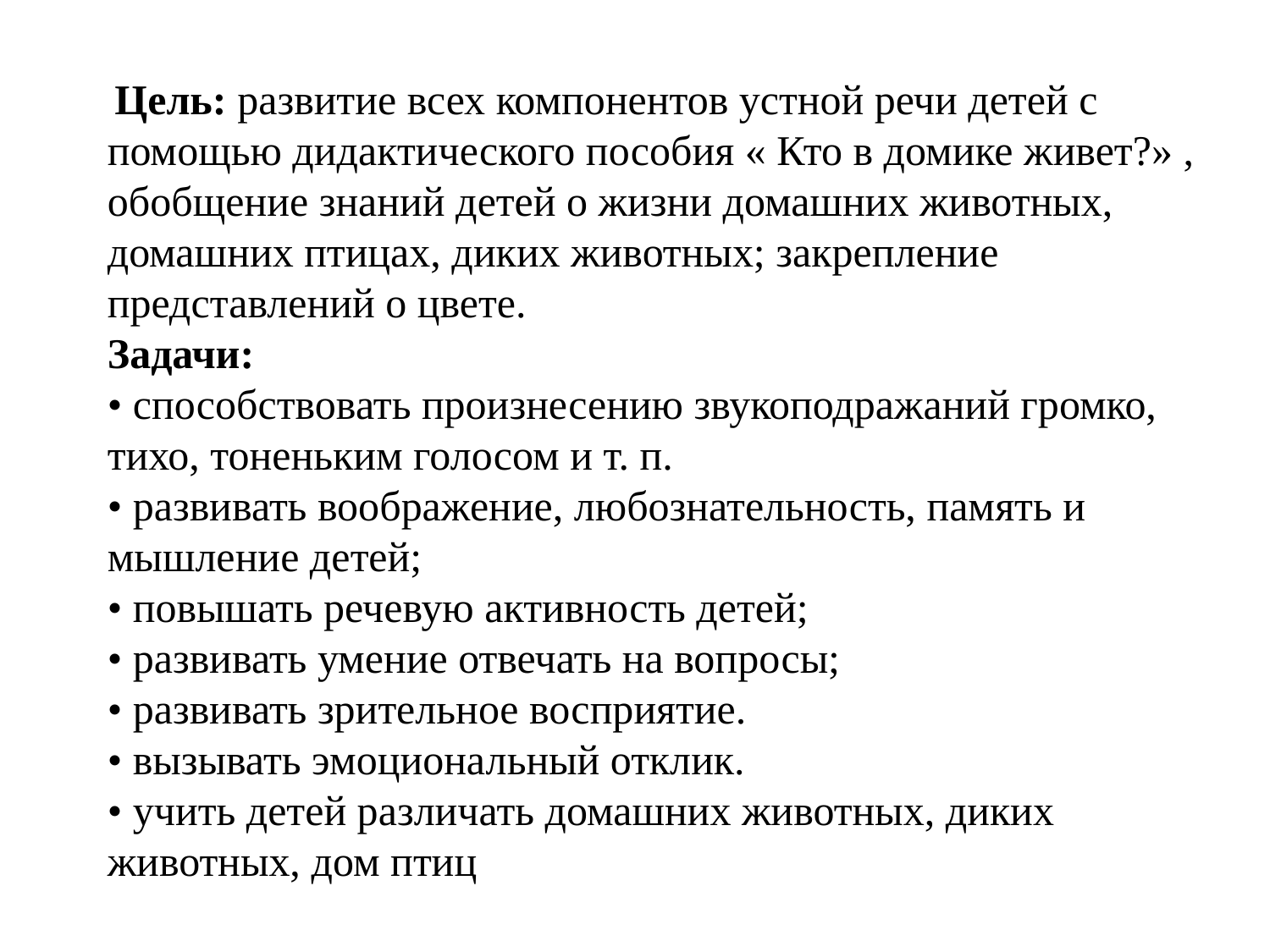

Цель: развитие всех компонентов устной речи детей с помощью дидактического пособия « Кто в домике живет?» , обобщение знаний детей о жизни домашних животных, домашних птицах, диких животных; закрепление представлений о цвете.
Задачи:
• способствовать произнесению звукоподражаний громко, тихо, тоненьким голосом и т. п.
• развивать воображение, любознательность, память и мышление детей;
• повышать речевую активность детей;
• развивать умение отвечать на вопросы;
• развивать зрительное восприятие.
• вызывать эмоциональный отклик.
• учить детей различать домашних животных, диких животных, дом птиц